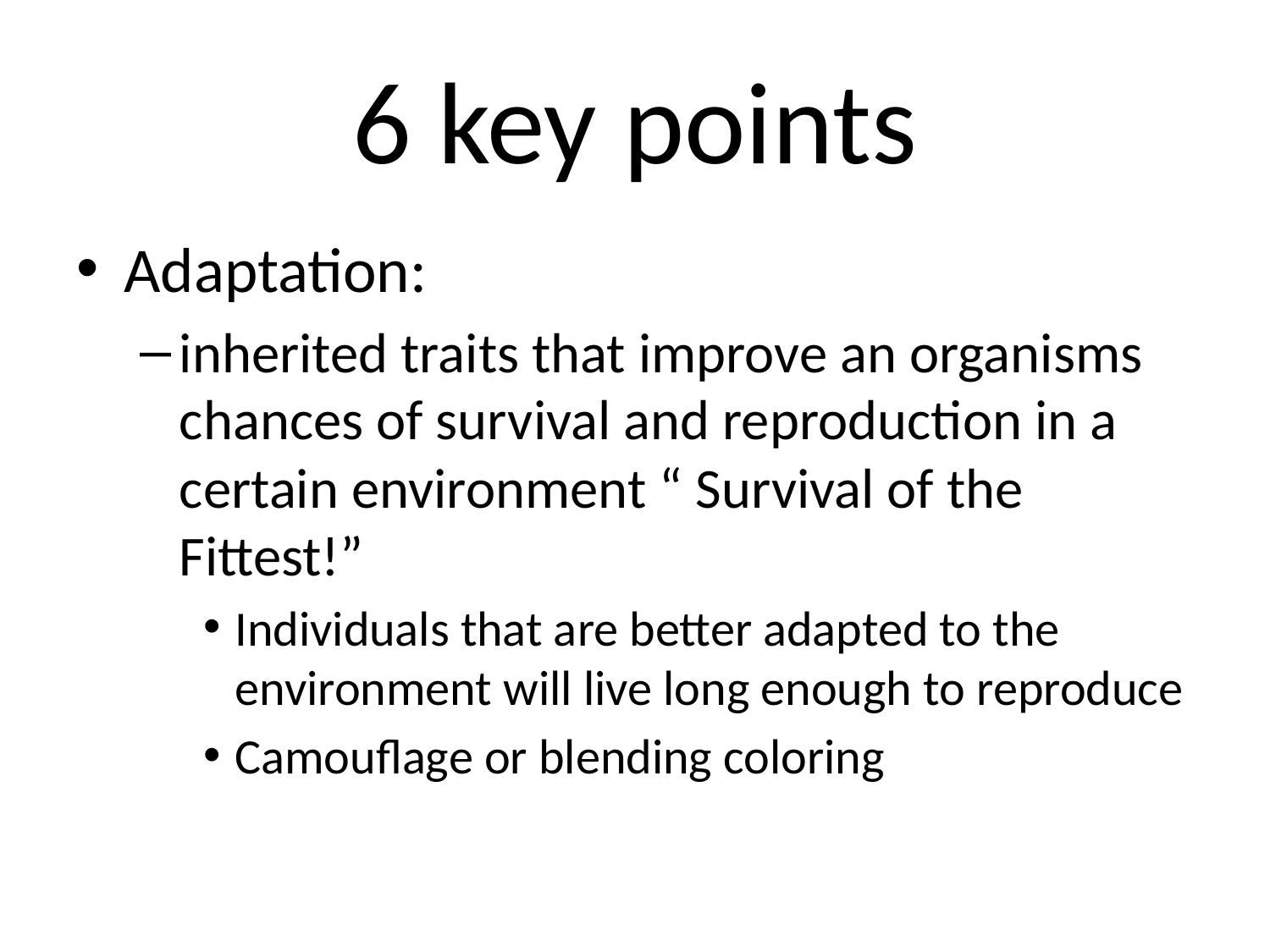

# 6 key points
Adaptation:
inherited traits that improve an organisms chances of survival and reproduction in a certain environment “ Survival of the Fittest!”
Individuals that are better adapted to the environment will live long enough to reproduce
Camouflage or blending coloring